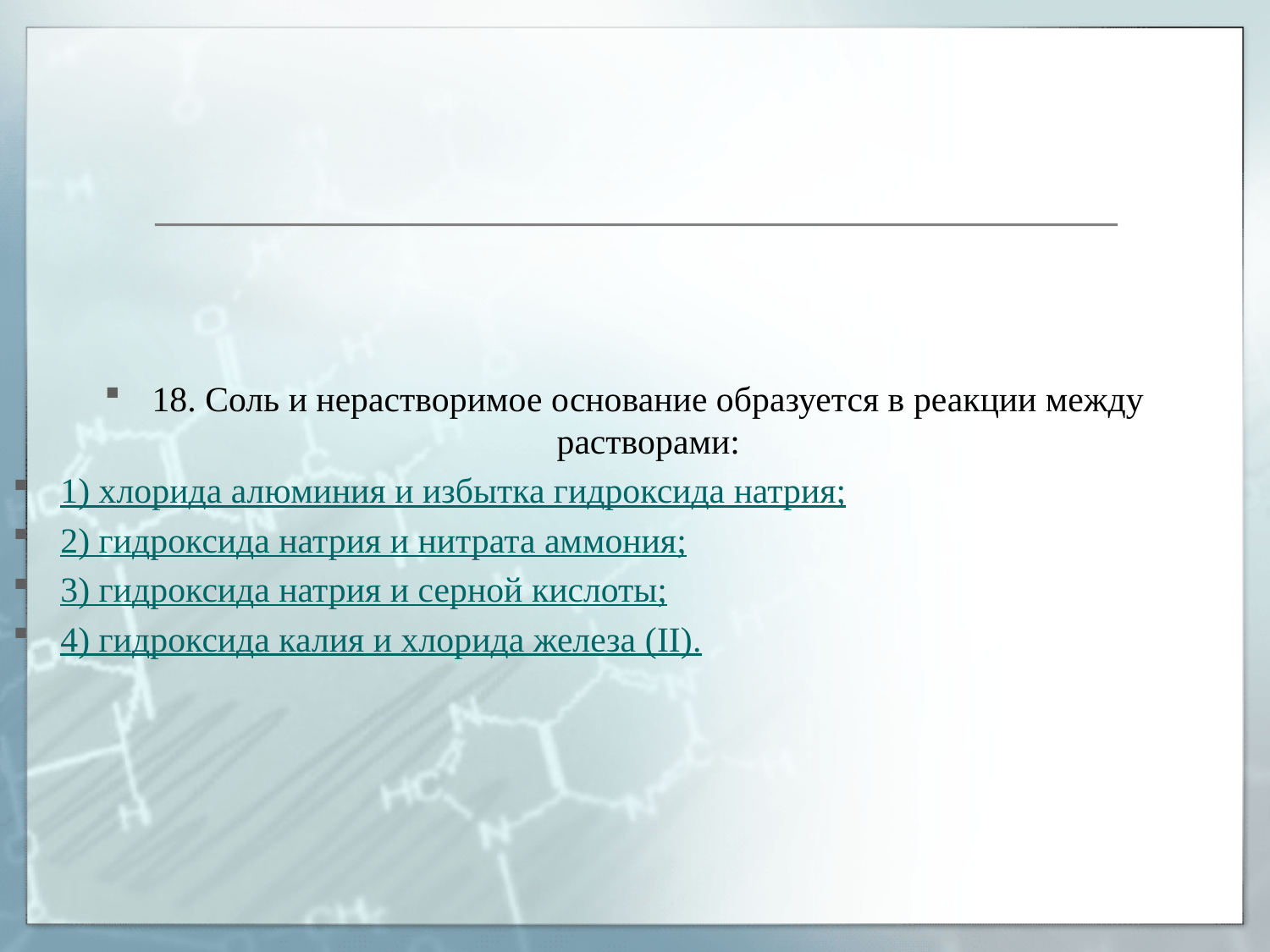

#
18. Соль и нерастворимое основание образуется в реакции между растворами:
1) хлорида алюминия и избытка гидроксида натрия;
2) гидроксида натрия и нитрата аммония;
3) гидроксида натрия и серной кислоты;
4) гидроксида калия и хлорида железа (II).